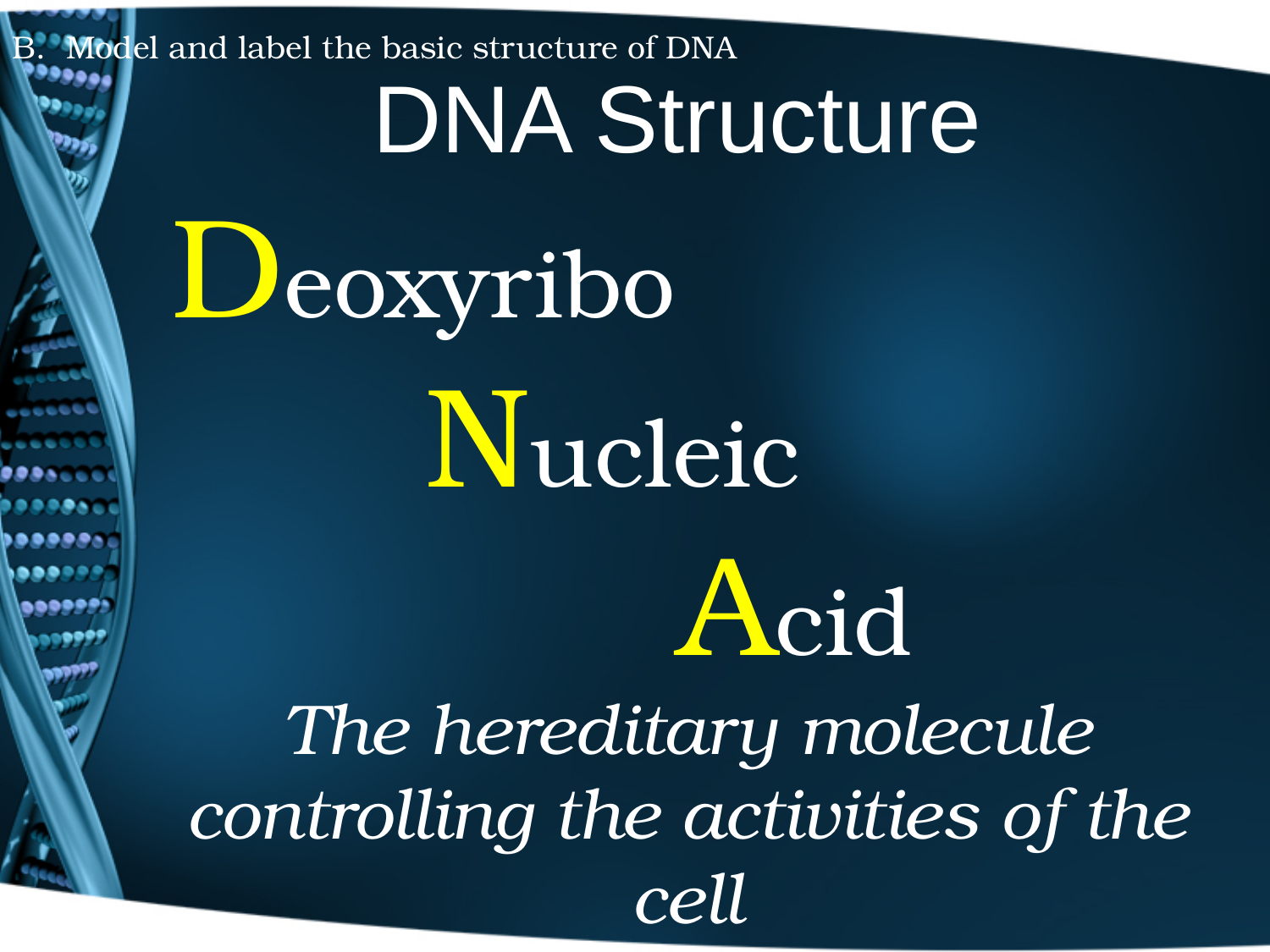

# DNA Structure
B.  Model and label the basic structure of DNA
Deoxyribo
		Nucleic
				Acid
The hereditary molecule controlling the activities of the cell